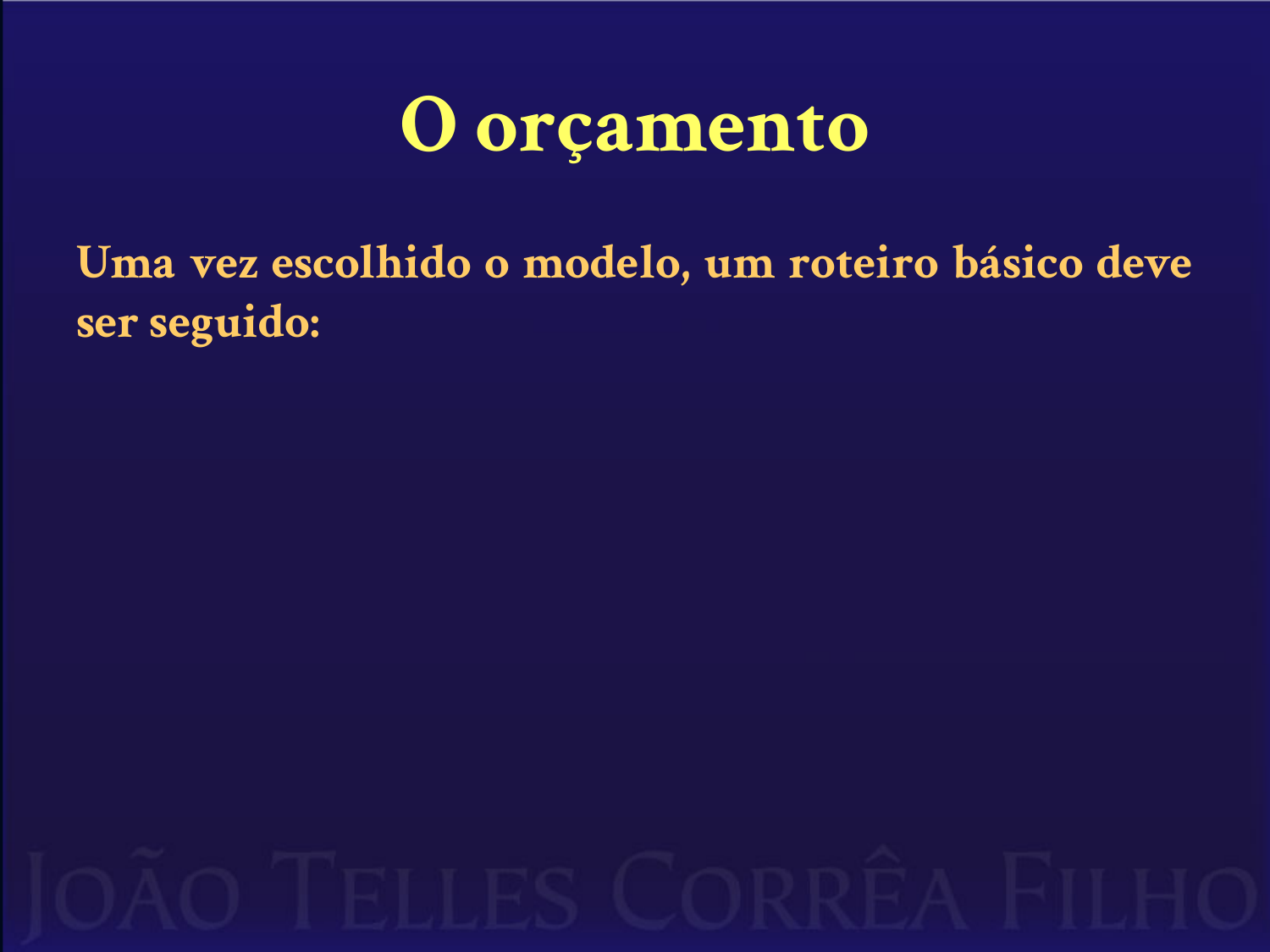

# O orçamento
Uma vez escolhido o modelo, um roteiro básico deve ser seguido: